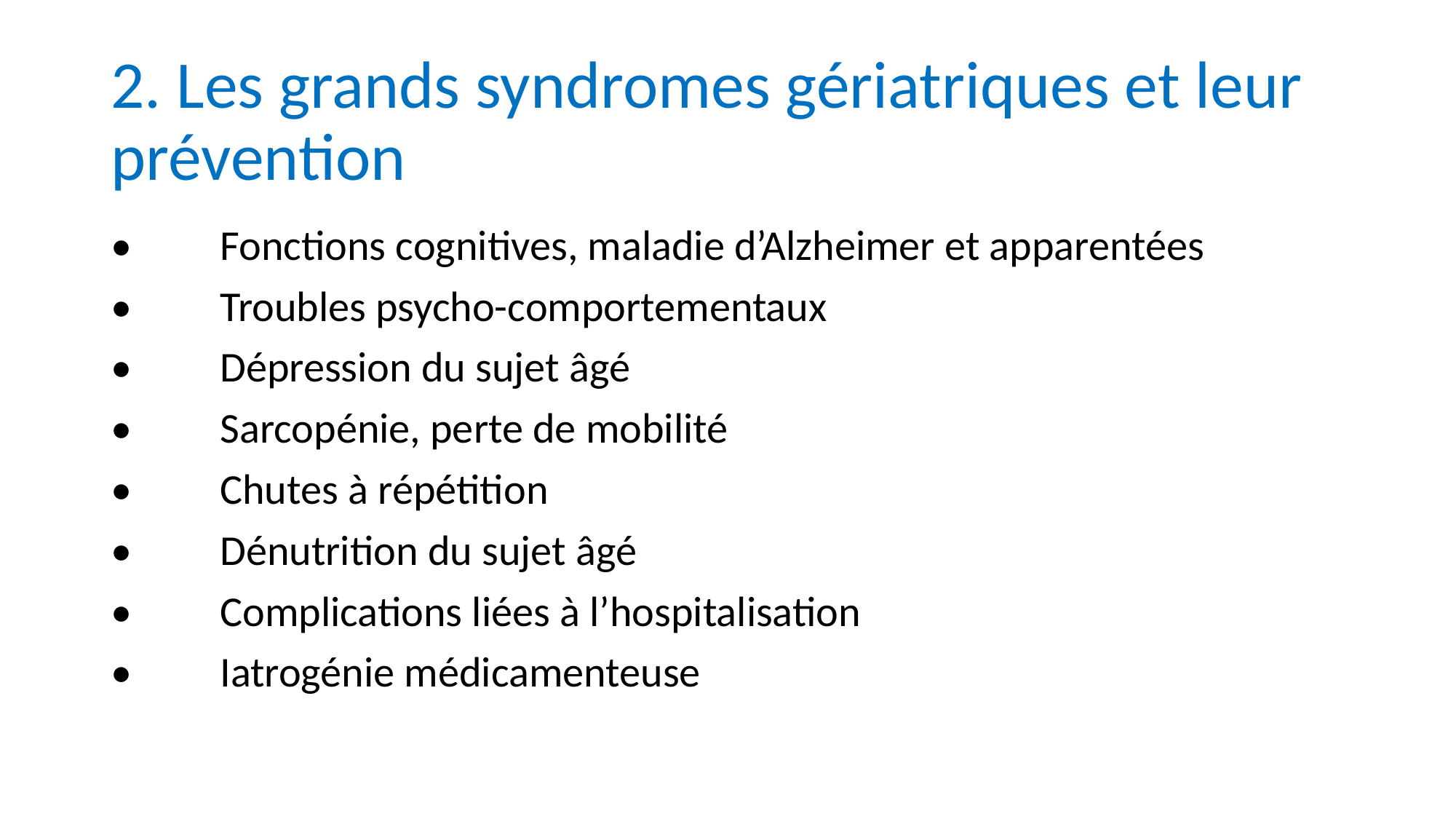

# 2. Les grands syndromes gériatriques et leur prévention
•	Fonctions cognitives, maladie d’Alzheimer et apparentées
•	Troubles psycho-comportementaux
•	Dépression du sujet âgé
•	Sarcopénie, perte de mobilité
•	Chutes à répétition
•	Dénutrition du sujet âgé
•	Complications liées à l’hospitalisation
•	Iatrogénie médicamenteuse